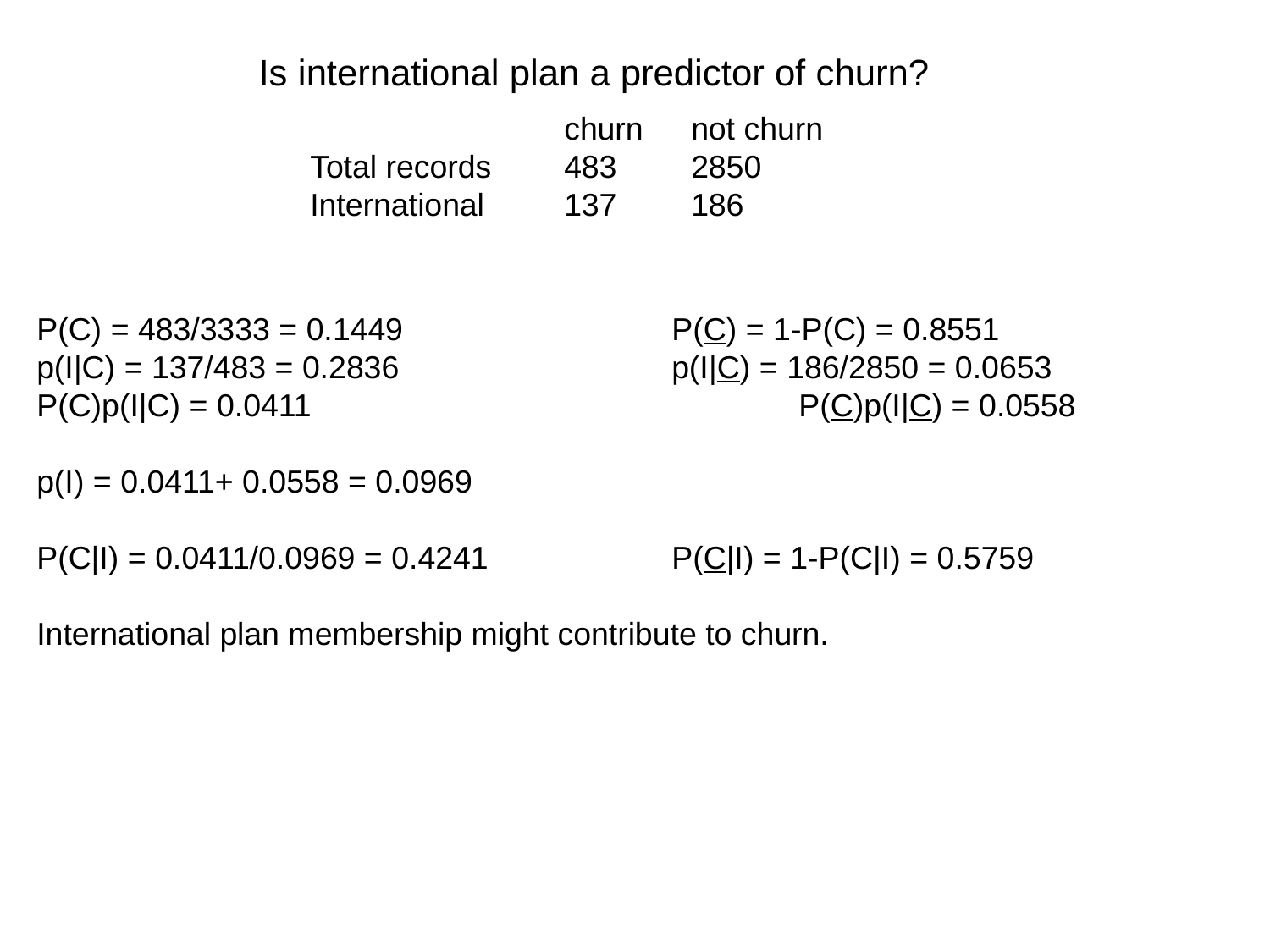

Is international plan a predictor of churn?
		churn	not churn
Total records	483	2850
International	137	186
P(C) = 483/3333 = 0.1449			P(C) = 1-P(C) = 0.8551
p(I|C) = 137/483 = 0.2836			p(I|C) = 186/2850 = 0.0653
P(C)p(I|C) = 0.0411				P(C)p(I|C) = 0.0558

p(I) = 0.0411+ 0.0558 = 0.0969

P(C|I) = 0.0411/0.0969 = 0.4241		P(C|I) = 1-P(C|I) = 0.5759

International plan membership might contribute to churn.